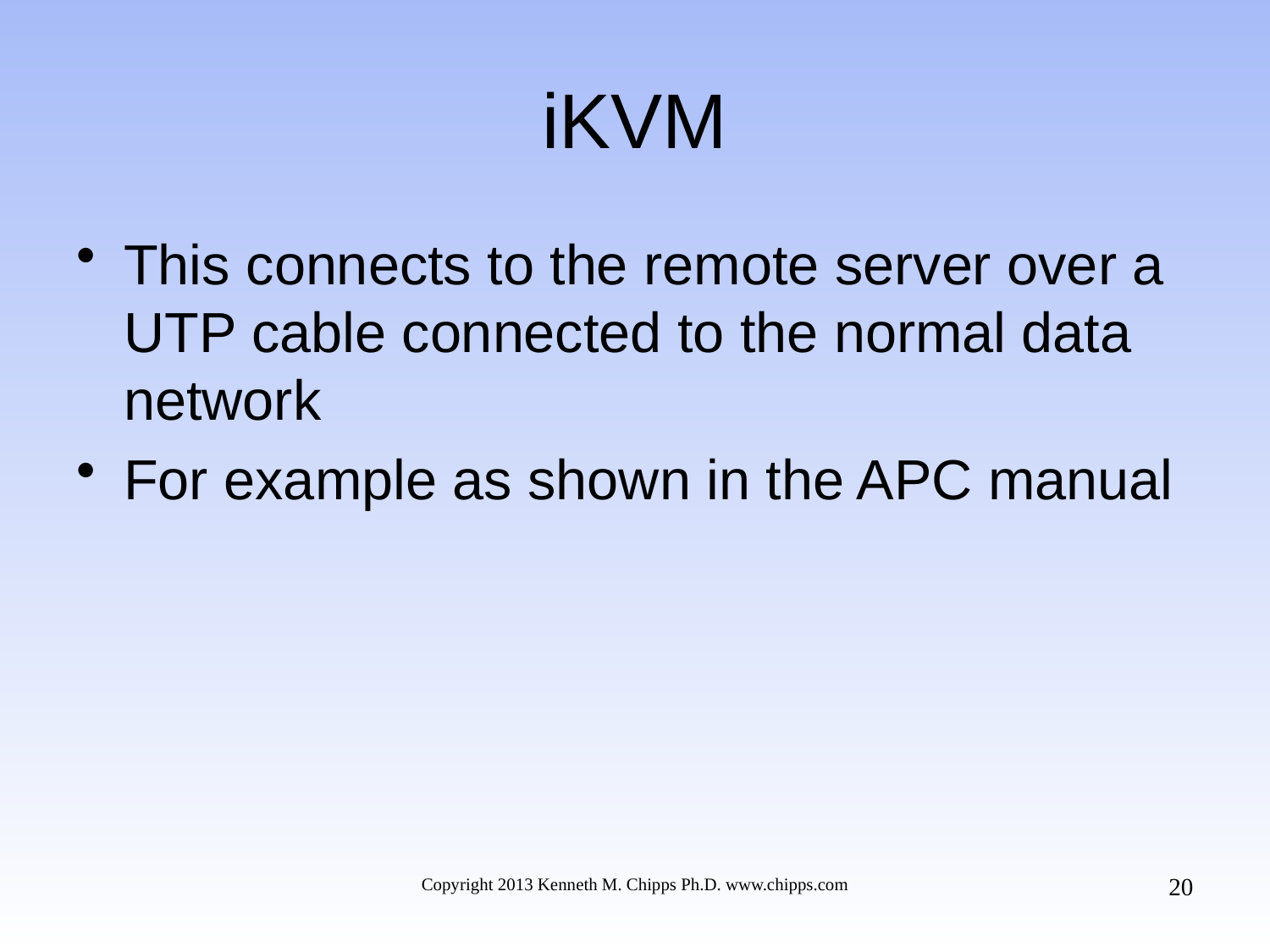

# iKVM
This connects to the remote server over a UTP cable connected to the normal data network
For example as shown in the APC manual
20
Copyright 2013 Kenneth M. Chipps Ph.D. www.chipps.com